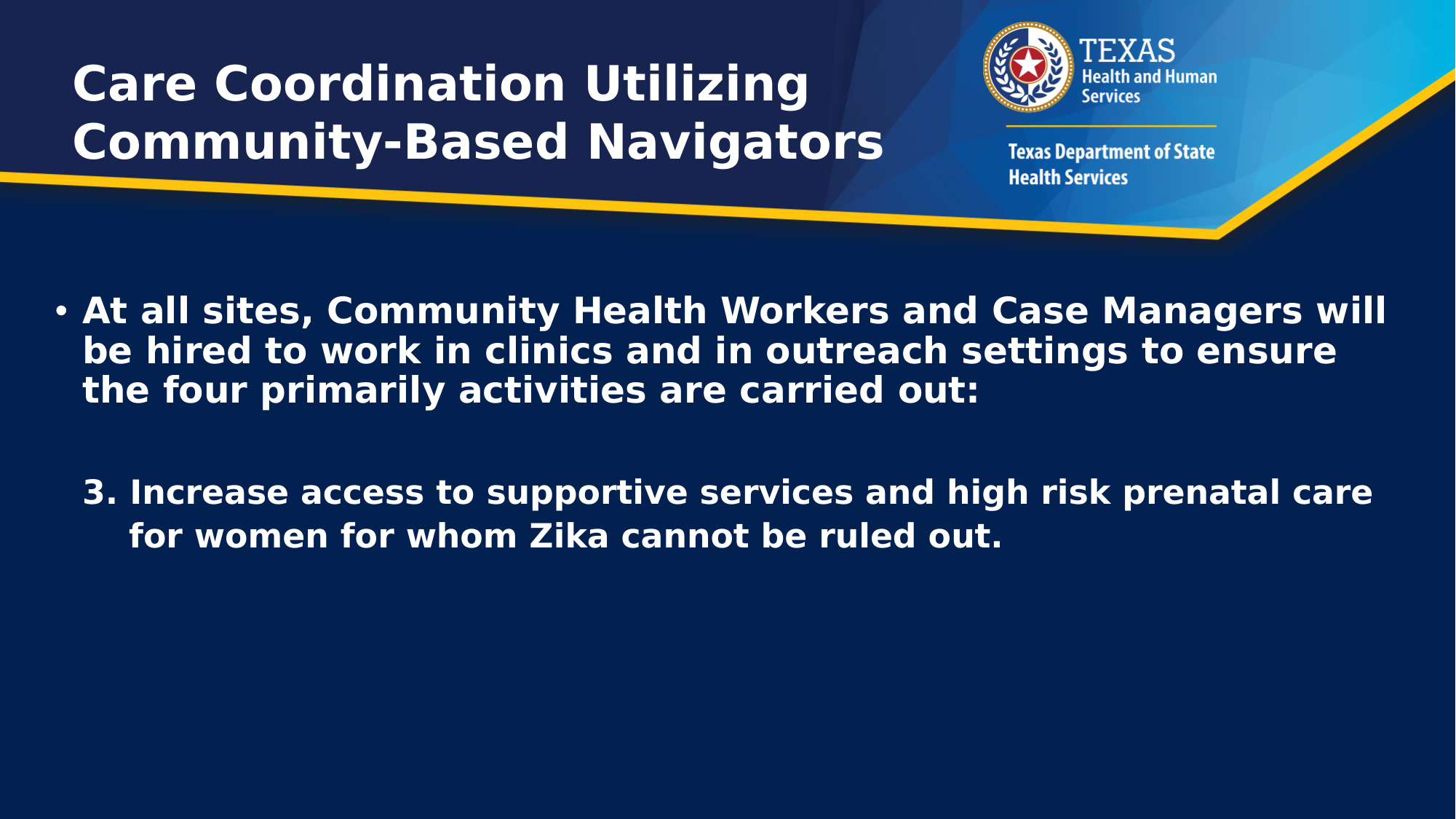

Care Coordination Utilizing Community-Based Navigators
At all sites, Community Health Workers and Case Managers will be hired to work in clinics and in outreach settings to ensure the four primarily activities are carried out:

3. Increase access to supportive services and high risk prenatal care
    for women for whom Zika cannot be ruled out.